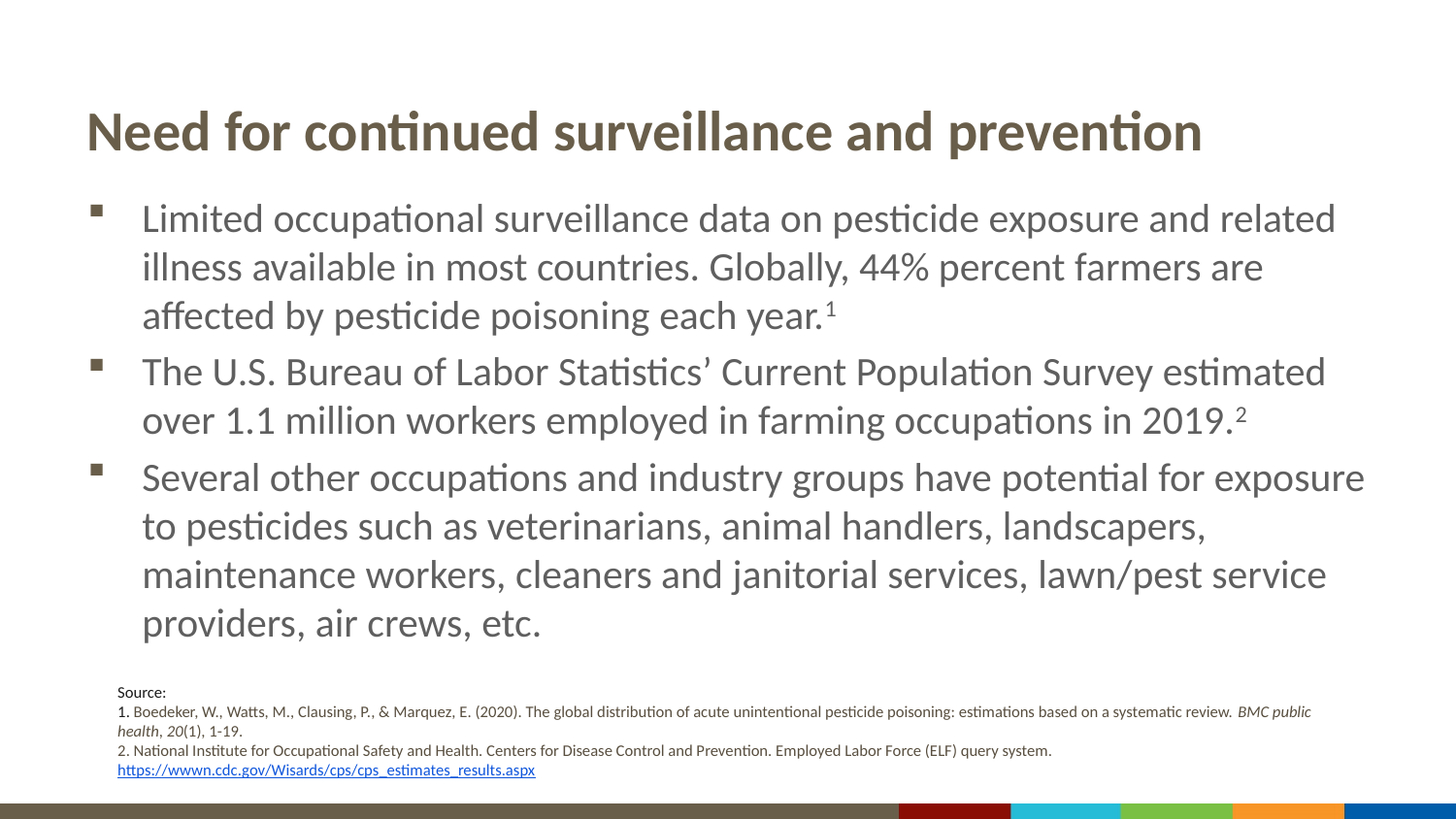

# Need for continued surveillance and prevention
Limited occupational surveillance data on pesticide exposure and related illness available in most countries. Globally, 44% percent farmers are affected by pesticide poisoning each year.1
The U.S. Bureau of Labor Statistics’ Current Population Survey estimated over 1.1 million workers employed in farming occupations in 2019.2
Several other occupations and industry groups have potential for exposure to pesticides such as veterinarians, animal handlers, landscapers, maintenance workers, cleaners and janitorial services, lawn/pest service providers, air crews, etc.

Source:
1. Boedeker, W., Watts, M., Clausing, P., & Marquez, E. (2020). The global distribution of acute unintentional pesticide poisoning: estimations based on a systematic review. BMC public health, 20(1), 1-19.
2. National Institute for Occupational Safety and Health. Centers for Disease Control and Prevention. Employed Labor Force (ELF) query system. https://wwwn.cdc.gov/Wisards/cps/cps_estimates_results.aspx